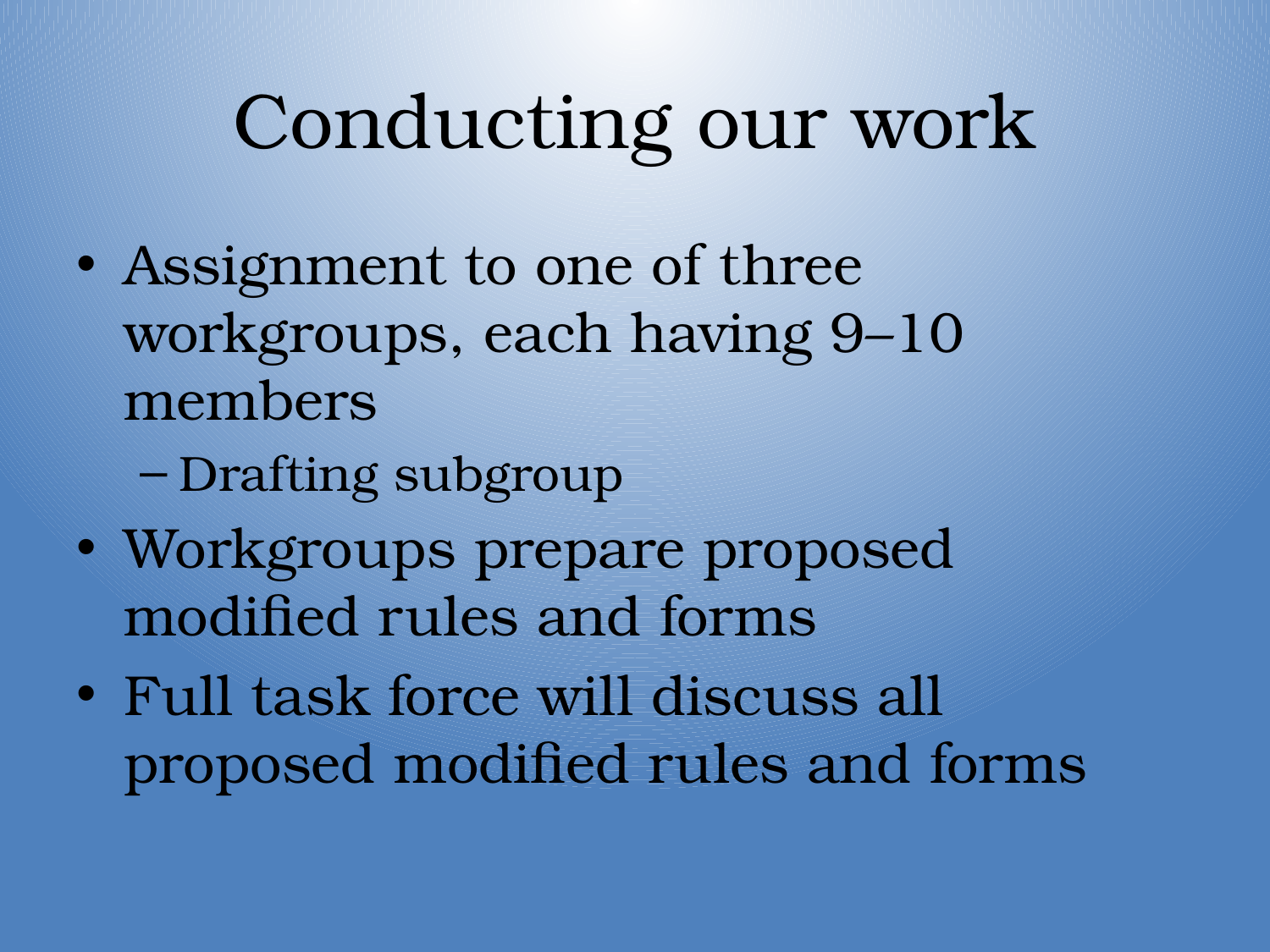

# Conducting our work
Assignment to one of three workgroups, each having 9–10 members
Drafting subgroup
Workgroups prepare proposed modified rules and forms
Full task force will discuss all proposed modified rules and forms